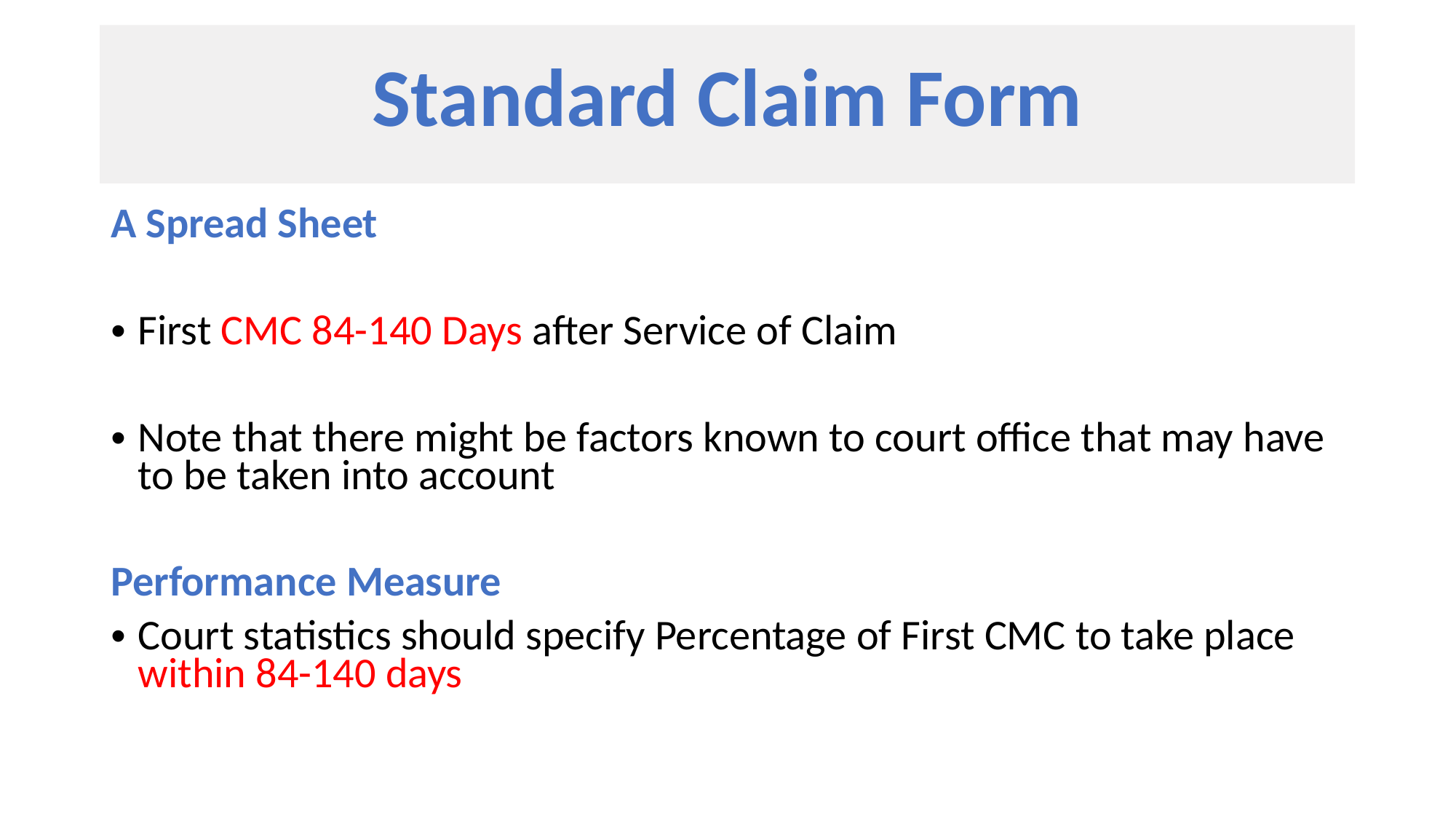

# Standard Claim Form
A Spread Sheet

First CMC 84-140 Days after Service of Claim

Note that there might be factors known to court office that may have to be taken into account

Performance Measure
Court statistics should specify Percentage of First CMC to take place within 84-140 days